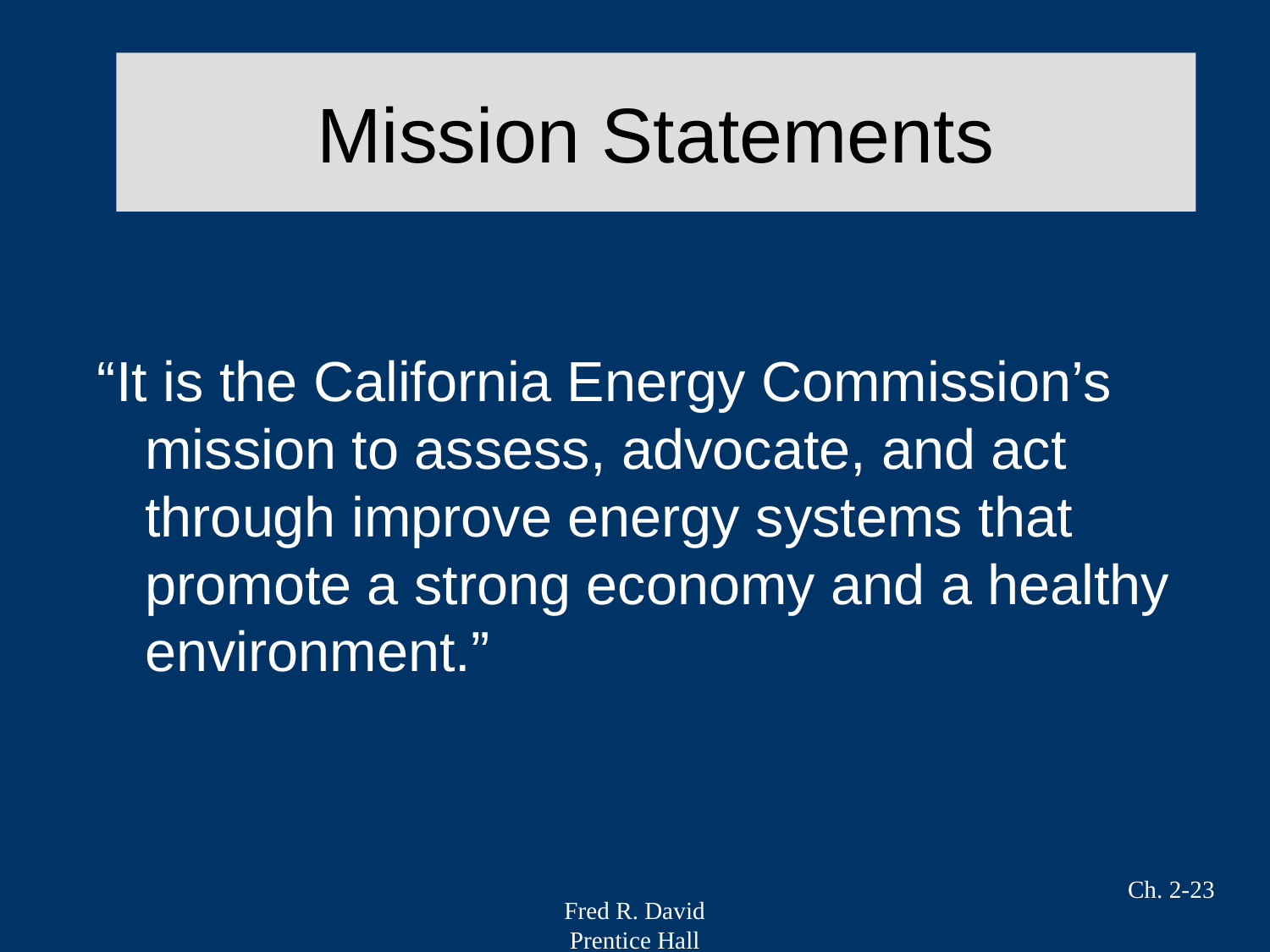

# Mission Statements
“It is the California Energy Commission’s mission to assess, advocate, and act through improve energy systems that promote a strong economy and a healthy environment.”

Ch. 2-23
Fred R. David
Prentice Hall